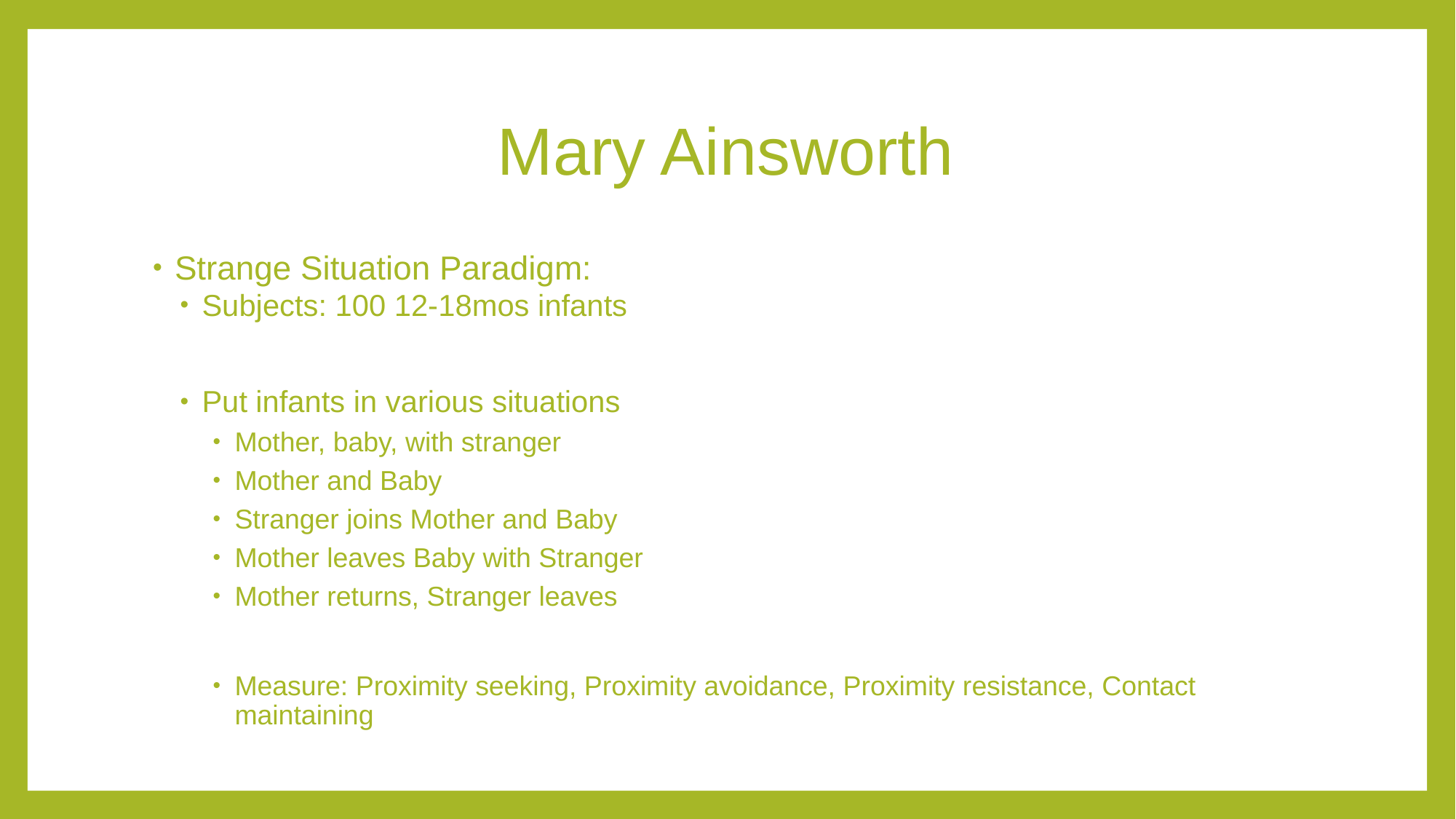

# Mary Ainsworth
Strange Situation Paradigm:
Subjects: 100 12-18mos infants

Put infants in various situations
Mother, baby, with stranger
Mother and Baby
Stranger joins Mother and Baby
Mother leaves Baby with Stranger
Mother returns, Stranger leaves

Measure: Proximity seeking, Proximity avoidance, Proximity resistance, Contact maintaining